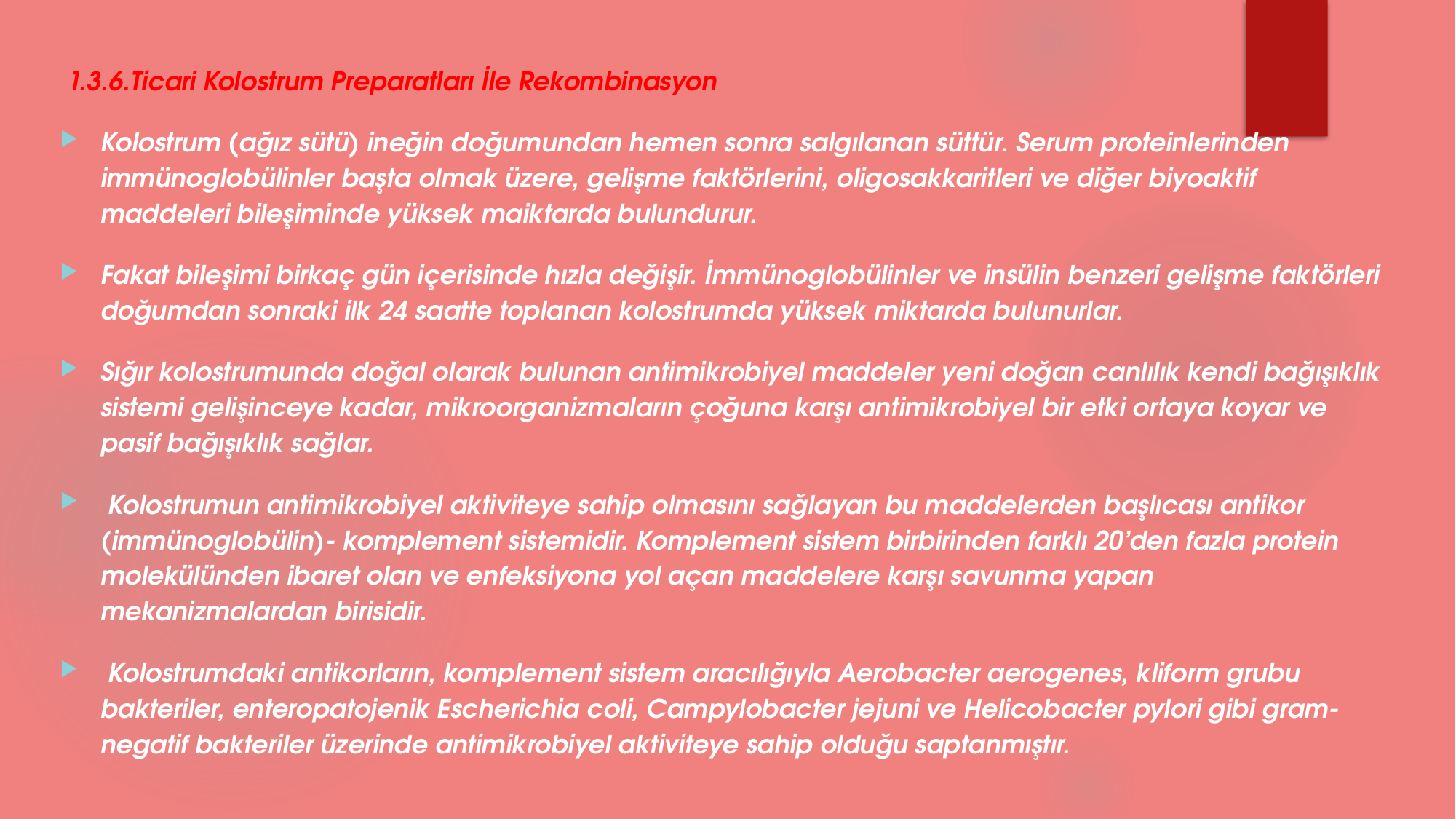

1.3.6.Ticari Kolostrum Preparatları İle Rekombinasyon
Kolostrum (ağız sütü) ineğin doğumundan hemen sonra salgılanan süttür. Serum proteinlerinden immünoglobülinler başta olmak üzere, gelişme faktörlerini, oligosakkaritleri ve diğer biyoaktif maddeleri bileşiminde yüksek maiktarda bulundurur.
Fakat bileşimi birkaç gün içerisinde hızla değişir. İmmünoglobülinler ve insülin benzeri gelişme faktörleri doğumdan sonraki ilk 24 saatte toplanan kolostrumda yüksek miktarda bulunurlar.
Sığır kolostrumunda doğal olarak bulunan antimikrobiyel maddeler yeni doğan canlılık kendi bağışıklık sistemi gelişinceye kadar, mikroorganizmaların çoğuna karşı antimikrobiyel bir etki ortaya koyar ve pasif bağışıklık sağlar.
 Kolostrumun antimikrobiyel aktiviteye sahip olmasını sağlayan bu maddelerden başlıcası antikor (immünoglobülin)- komplement sistemidir. Komplement sistem birbirinden farklı 20’den fazla protein molekülünden ibaret olan ve enfeksiyona yol açan maddelere karşı savunma yapan mekanizmalardan birisidir.
 Kolostrumdaki antikorların, komplement sistem aracılığıyla Aerobacter aerogenes, kliform grubu bakteriler, enteropatojenik Escherichia coli, Campylobacter jejuni ve Helicobacter pylori gibi gram-negatif bakteriler üzerinde antimikrobiyel aktiviteye sahip olduğu saptanmıştır.